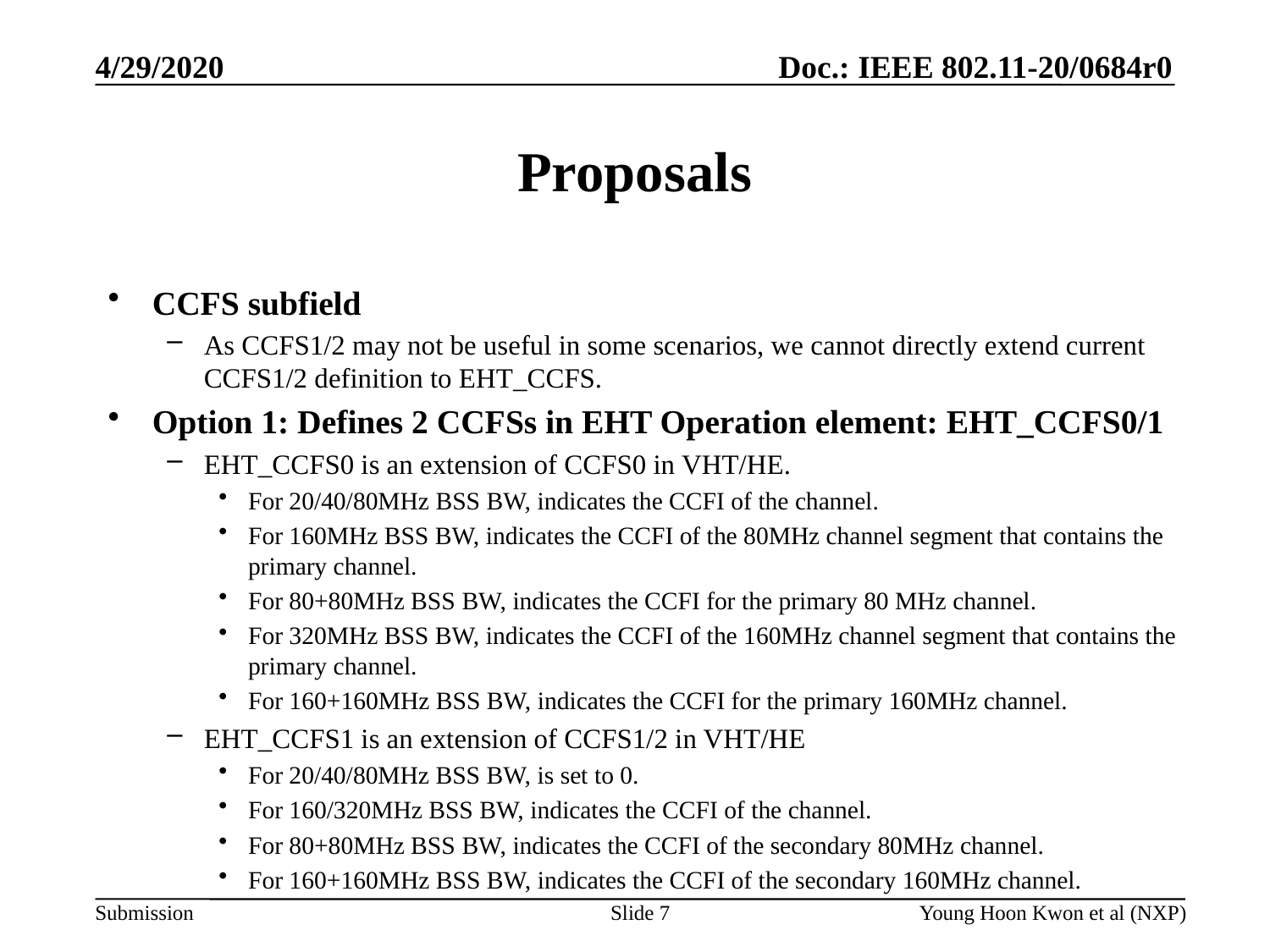

# Proposals
CCFS subfield
As CCFS1/2 may not be useful in some scenarios, we cannot directly extend current CCFS1/2 definition to EHT_CCFS.
Option 1: Defines 2 CCFSs in EHT Operation element: EHT_CCFS0/1
EHT_CCFS0 is an extension of CCFS0 in VHT/HE.
For 20/40/80MHz BSS BW, indicates the CCFI of the channel.
For 160MHz BSS BW, indicates the CCFI of the 80MHz channel segment that contains the primary channel.
For 80+80MHz BSS BW, indicates the CCFI for the primary 80 MHz channel.
For 320MHz BSS BW, indicates the CCFI of the 160MHz channel segment that contains the primary channel.
For 160+160MHz BSS BW, indicates the CCFI for the primary 160MHz channel.
EHT_CCFS1 is an extension of CCFS1/2 in VHT/HE
For 20/40/80MHz BSS BW, is set to 0.
For 160/320MHz BSS BW, indicates the CCFI of the channel.
For 80+80MHz BSS BW, indicates the CCFI of the secondary 80MHz channel.
For 160+160MHz BSS BW, indicates the CCFI of the secondary 160MHz channel.
Slide 7
Young Hoon Kwon et al (NXP)